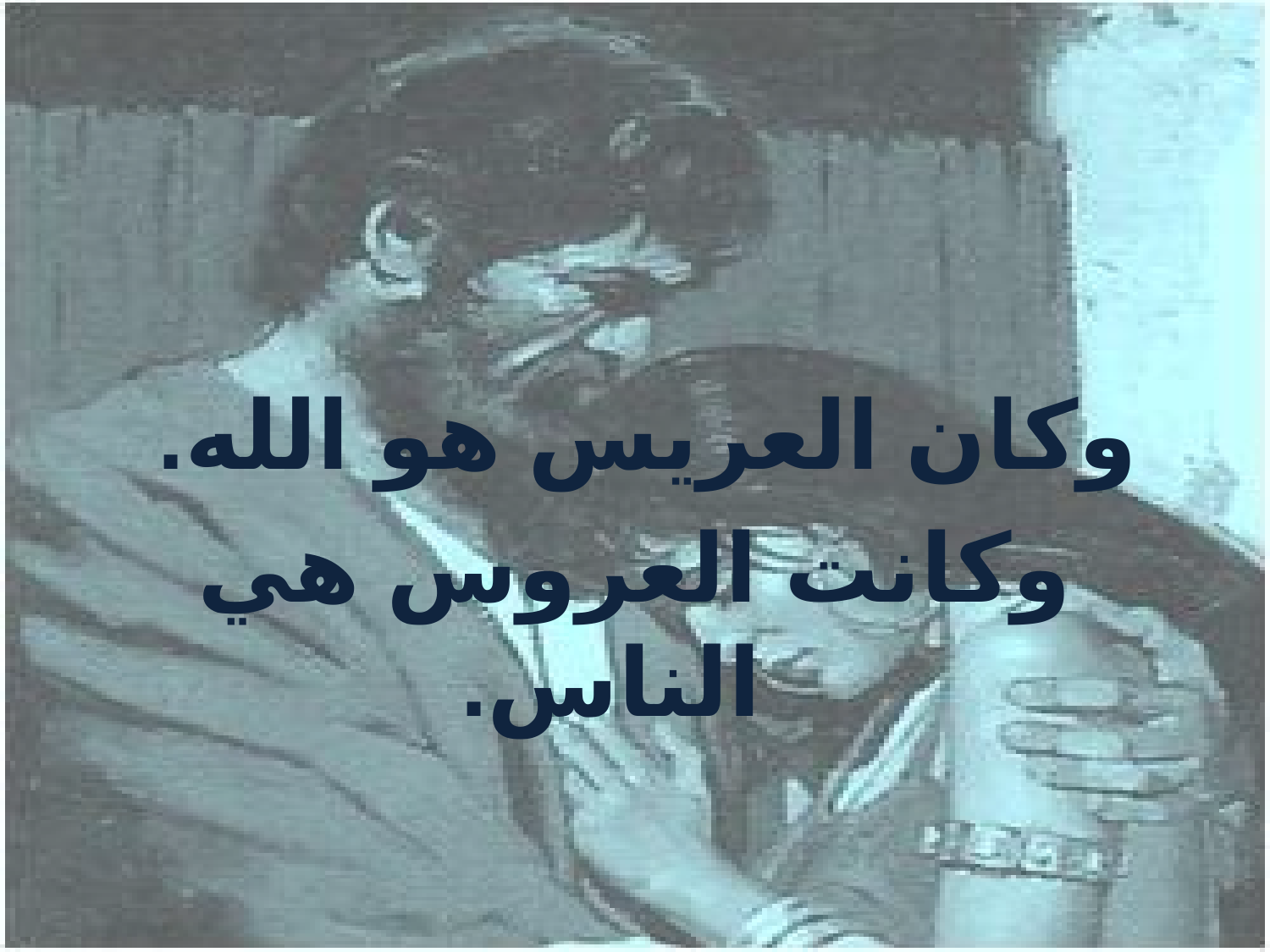

وكان العريس هو الله.
وكانت العروس هي الناس.